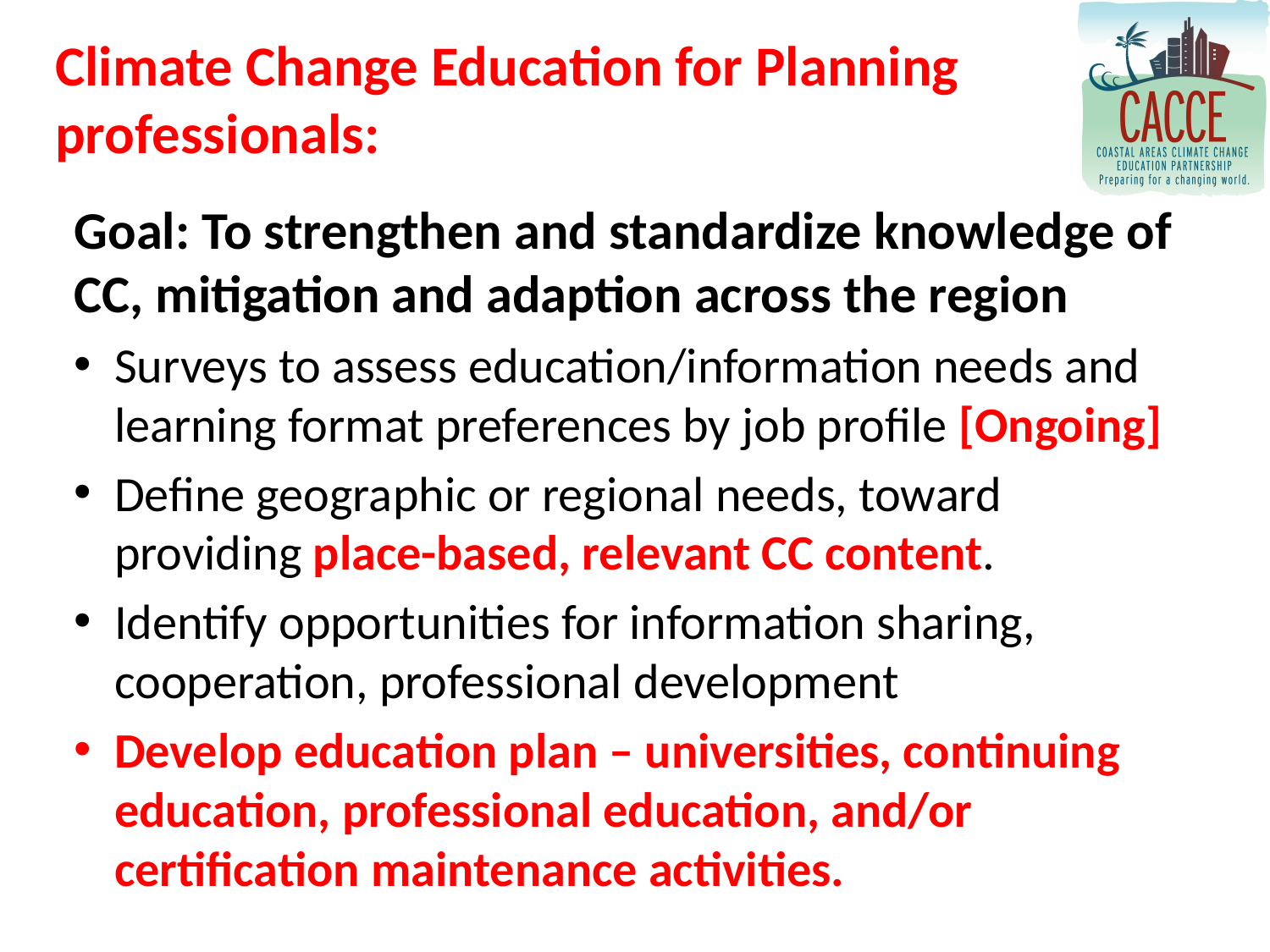

# Climate Change Education for Planning professionals:
Goal: To strengthen and standardize knowledge of CC, mitigation and adaption across the region
Surveys to assess education/information needs and learning format preferences by job profile [Ongoing]
Define geographic or regional needs, toward providing place-based, relevant CC content.
Identify opportunities for information sharing, cooperation, professional development
Develop education plan – universities, continuing education, professional education, and/or certification maintenance activities.